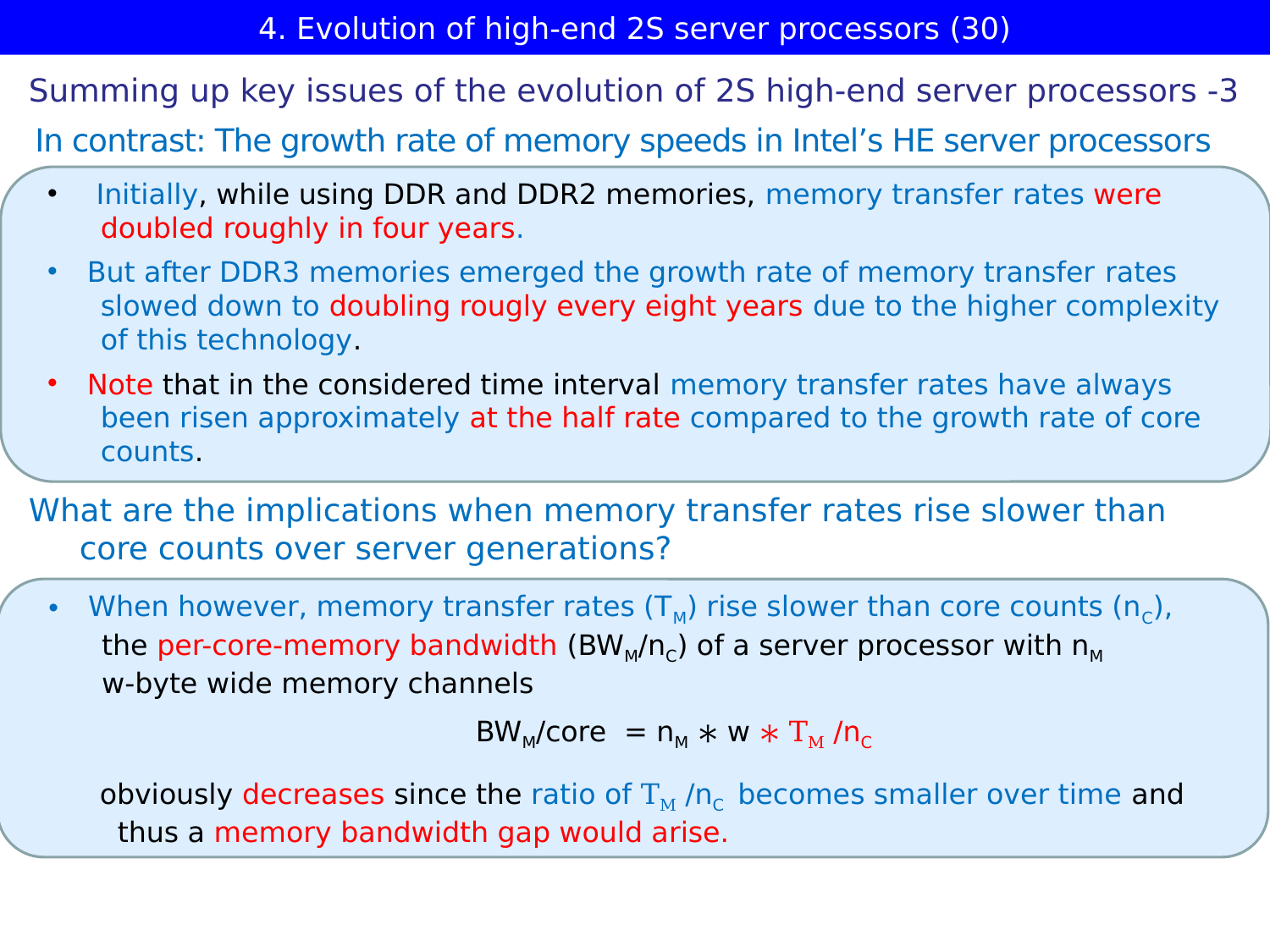

# 4. Evolution of high-end 2S server processors (30)
Summing up key issues of the evolution of 2S high-end server processors -3
In contrast: The growth rate of memory speeds in Intel’s HE server processors

 Initially, while using DDR and DDR2 memories, memory transfer rates were
      doubled roughly in four years.
But after DDR3 memories emerged the growth rate of memory transfer rates
      slowed down to doubling rougly every eight years due to the higher complexity
      of this technology.
Note that in the considered time interval memory transfer rates have always
      been risen approximately at the half rate compared to the growth rate of core
      counts.
What are the implications when memory transfer rates rise slower than
     core counts over server generations?

When however, memory transfer rates (TM) rise slower than core counts (nC),
      the per-core-memory bandwidth (BWM/nC) of a server processor with nM
      w-byte wide memory channels
BWM/core  = nM ∗ w ∗ TM /nC
obviously decreases since the ratio of TM /nC  becomes smaller over time and
  thus a memory bandwidth gap would arise.